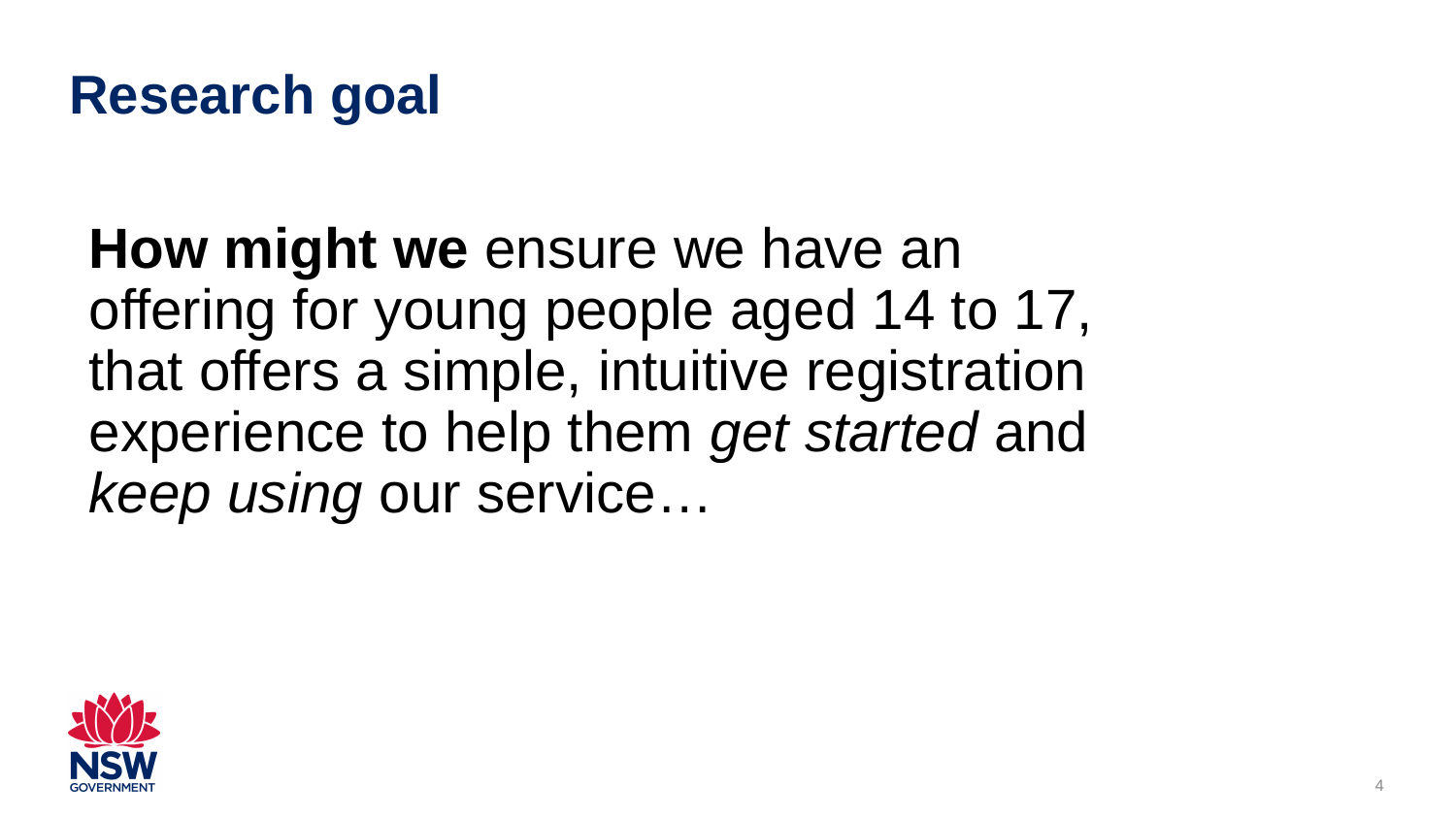

# Research goal

How might we ensure we have an offering for young people aged 14 to 17, that offers a simple, intuitive registration experience to help them get started and keep using our service…
4